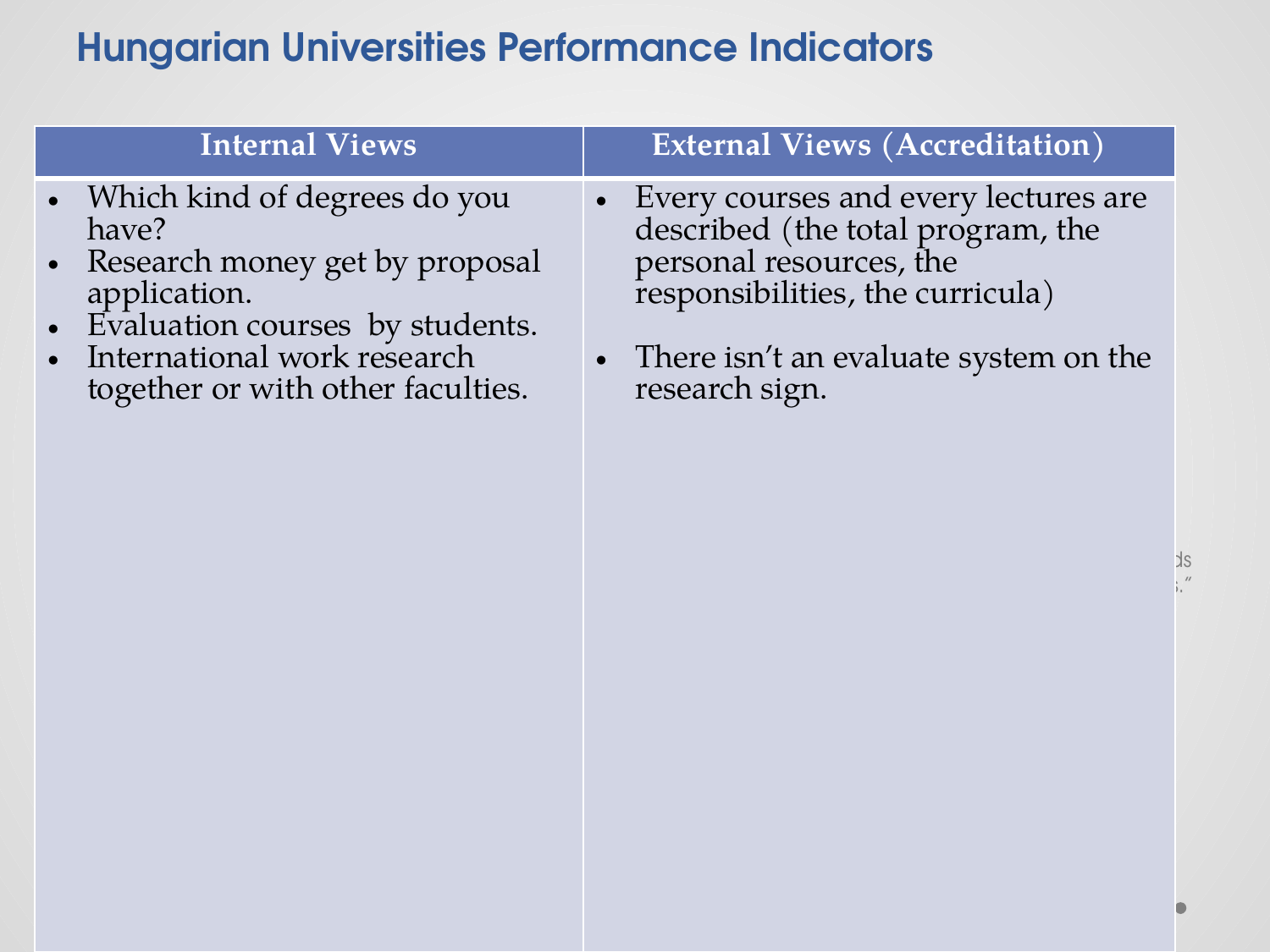

Hungarian Universities Performance Indicators

„As lecturers you are successful if you have a lot of master and bachelor theses, research projects and funds by research institutions.”
#
| Internal Views | External Views (Accreditation) |
| --- | --- |
| Which kind of degrees do you have? Research money get by proposal application. Evaluation courses by students. International work research together or with other faculties. | Every courses and every lectures are described (the total program, the personal resources, the responsibilities, the curricula) There isn’t an evaluate system on the research sign. |